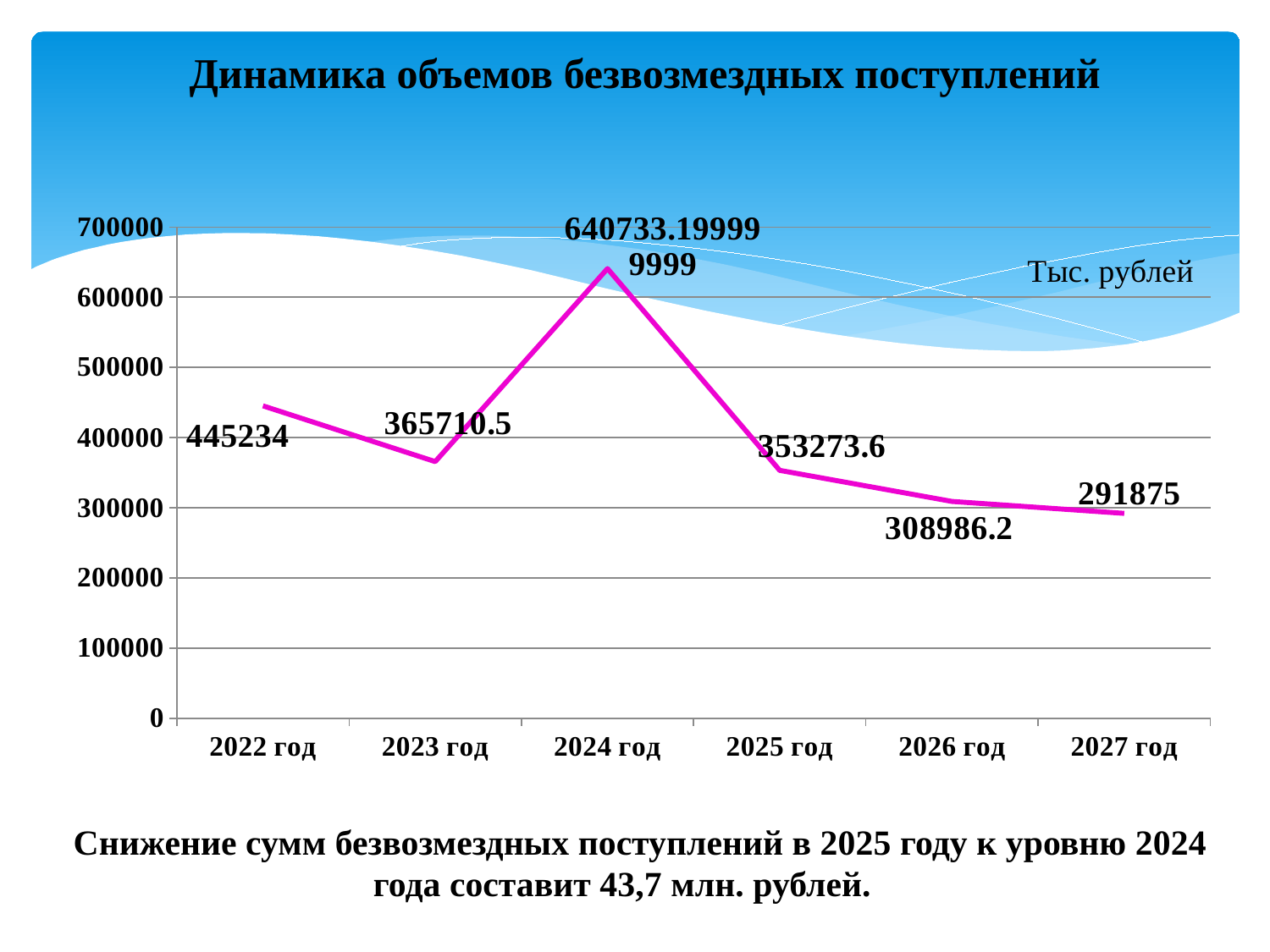

Динамика объемов безвозмездных поступлений

### Chart

| Category | тыс. рублей |
|---|---|
| 2022 год | 445234.0 |
| 2023 год | 365710.5 |
| 2024 год | 640733.1999999988 |
| 2025 год | 353273.6 |
| 2026 год | 308986.2 |
| 2027 год | 291875.0 |
Снижение сумм безвозмездных поступлений в 2025 году к уровню 2024 года составит 43,7 млн. рублей.